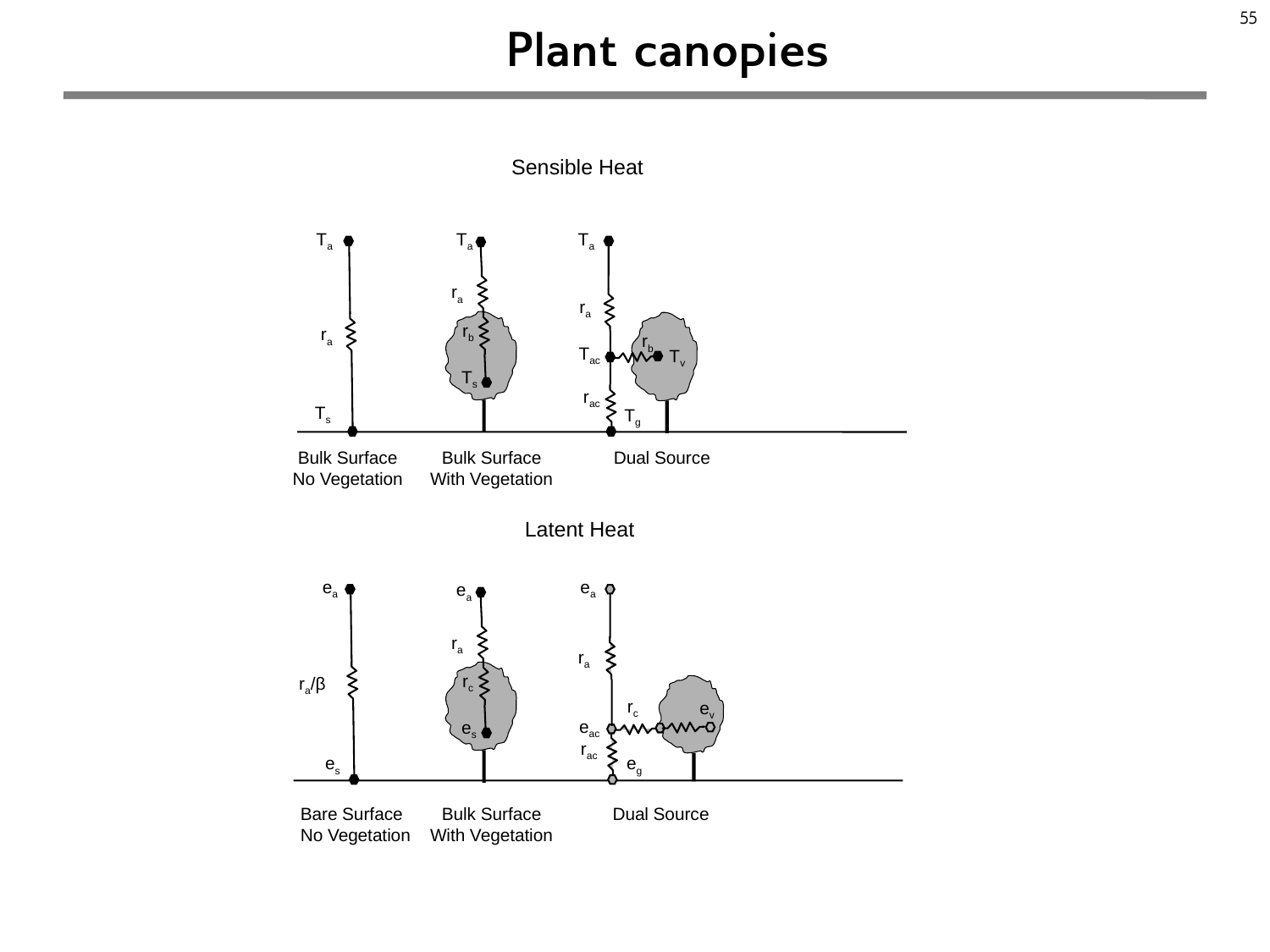

55
Plant canopies
Sensible Heat
Ta
Ta
Ta

ra

ra

rb
ra
rb

Tac

Tv

Ts

rac

Ts
Tg

Bulk Surface
No Vegetation
Bulk Surface
With Vegetation
Dual Source
Latent Heat
ea
ea
ea

ra
ra

rc
ra/β
rc
ev

eac
es

rac
es
eg

Bare Surface
No Vegetation
Bulk Surface
With Vegetation
Dual Source